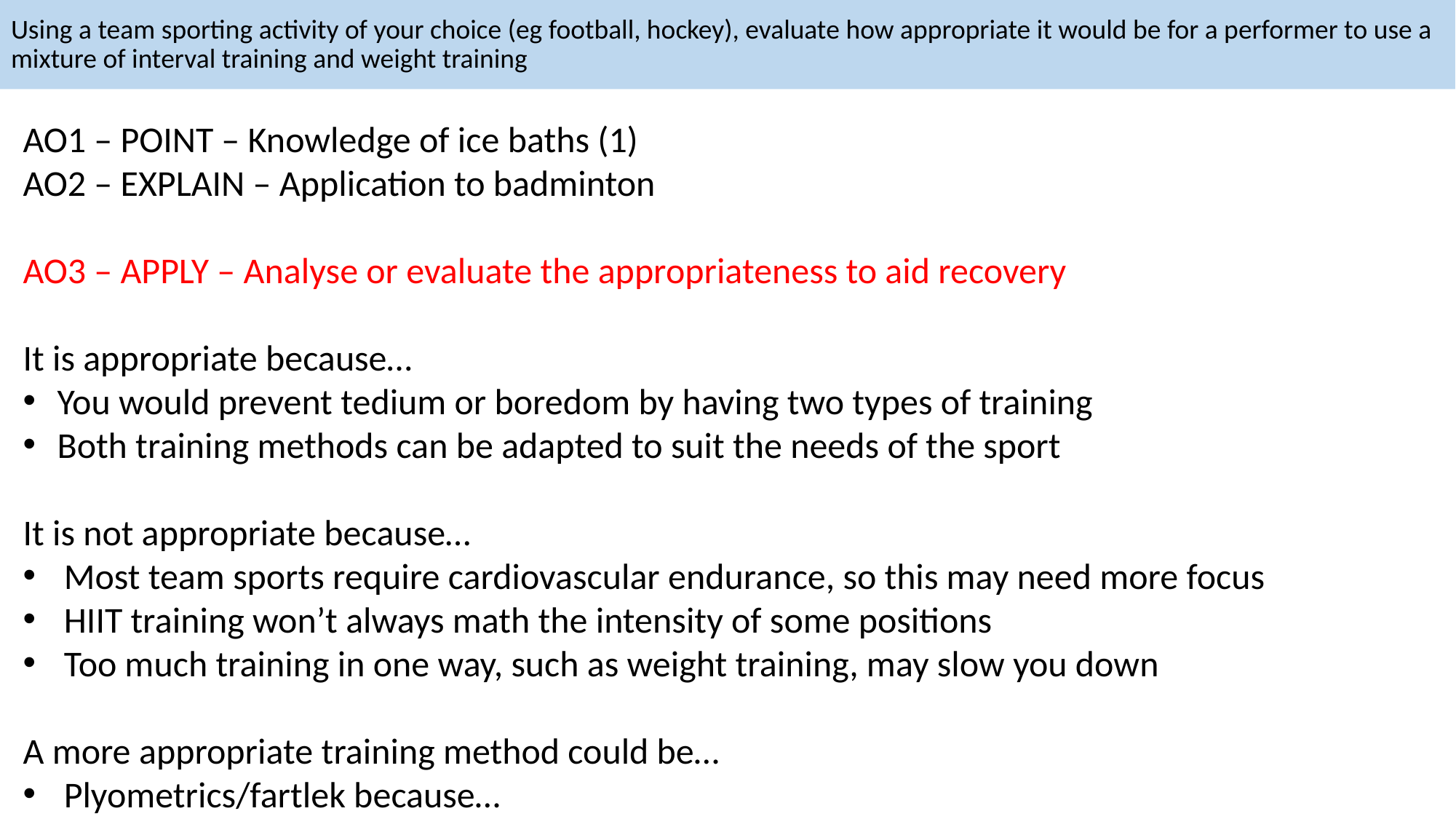

# Using a team sporting activity of your choice (eg football, hockey), evaluate how appropriate it would be for a performer to use a mixture of interval training and weight training
AO1 – POINT – Knowledge of ice baths (1)
AO2 – EXPLAIN – Application to badminton

AO3 – APPLY – Analyse or evaluate the appropriateness to aid recovery

It is appropriate because…
You would prevent tedium or boredom by having two types of training
Both training methods can be adapted to suit the needs of the sport

It is not appropriate because…
Most team sports require cardiovascular endurance, so this may need more focus
HIIT training won’t always math the intensity of some positions
Too much training in one way, such as weight training, may slow you down

A more appropriate training method could be…
Plyometrics/fartlek because…